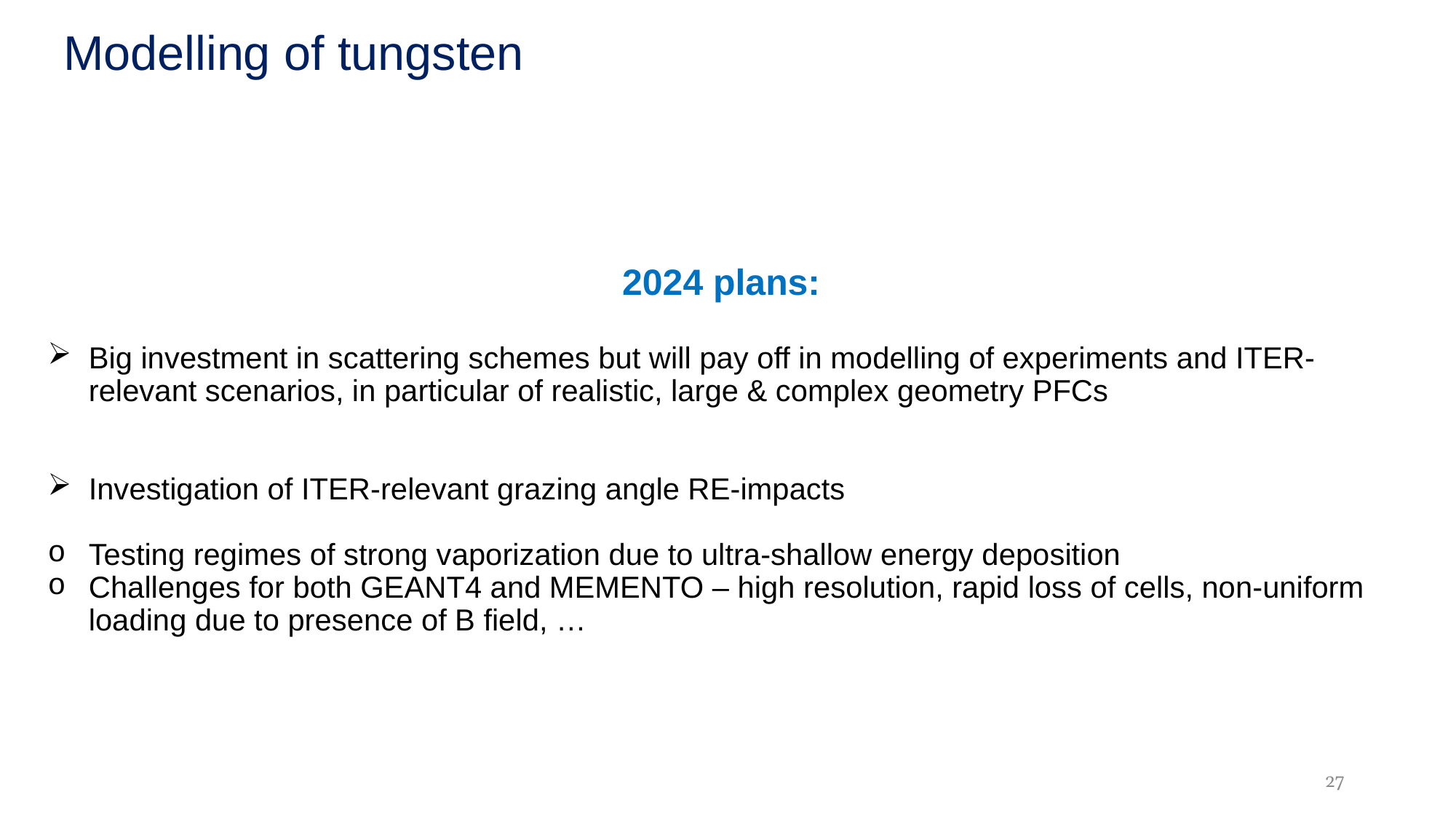

Modelling of tungsten
2024 plans:

Big investment in scattering schemes but will pay off in modelling of experiments and ITER-relevant scenarios, in particular of realistic, large & complex geometry PFCs

Investigation of ITER-relevant grazing angle RE-impacts

Testing regimes of strong vaporization due to ultra-shallow energy deposition
Challenges for both GEANT4 and MEMENTO – high resolution, rapid loss of cells, non-uniform loading due to presence of B field, …

27